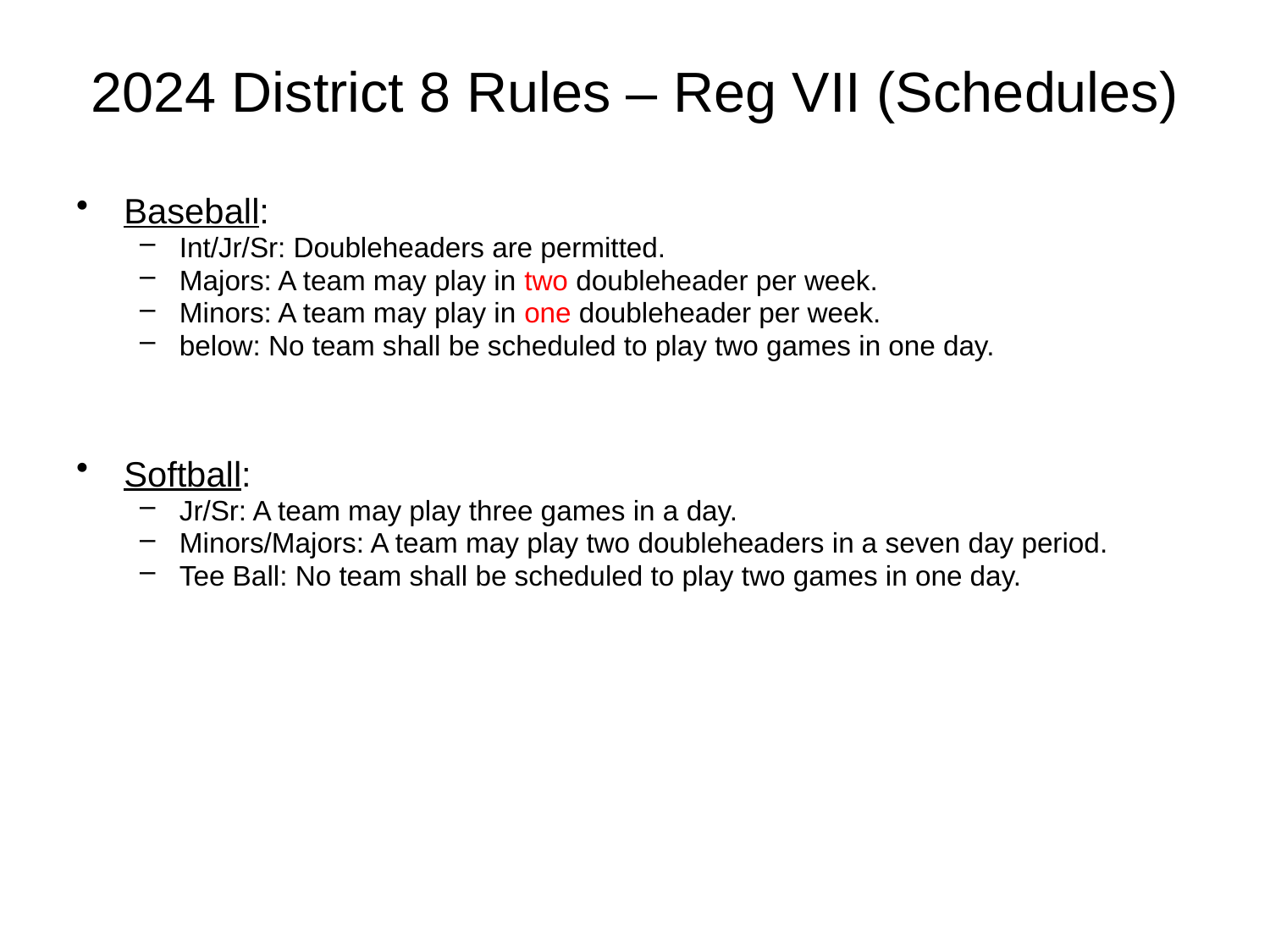

# 2024 District 8 Rules – Reg VII (Schedules)
Baseball:
Int/Jr/Sr: Doubleheaders are permitted.
Majors: A team may play in two doubleheader per week.
Minors: A team may play in one doubleheader per week.
below: No team shall be scheduled to play two games in one day.

Softball:
Jr/Sr: A team may play three games in a day.
Minors/Majors: A team may play two doubleheaders in a seven day period.
Tee Ball: No team shall be scheduled to play two games in one day.